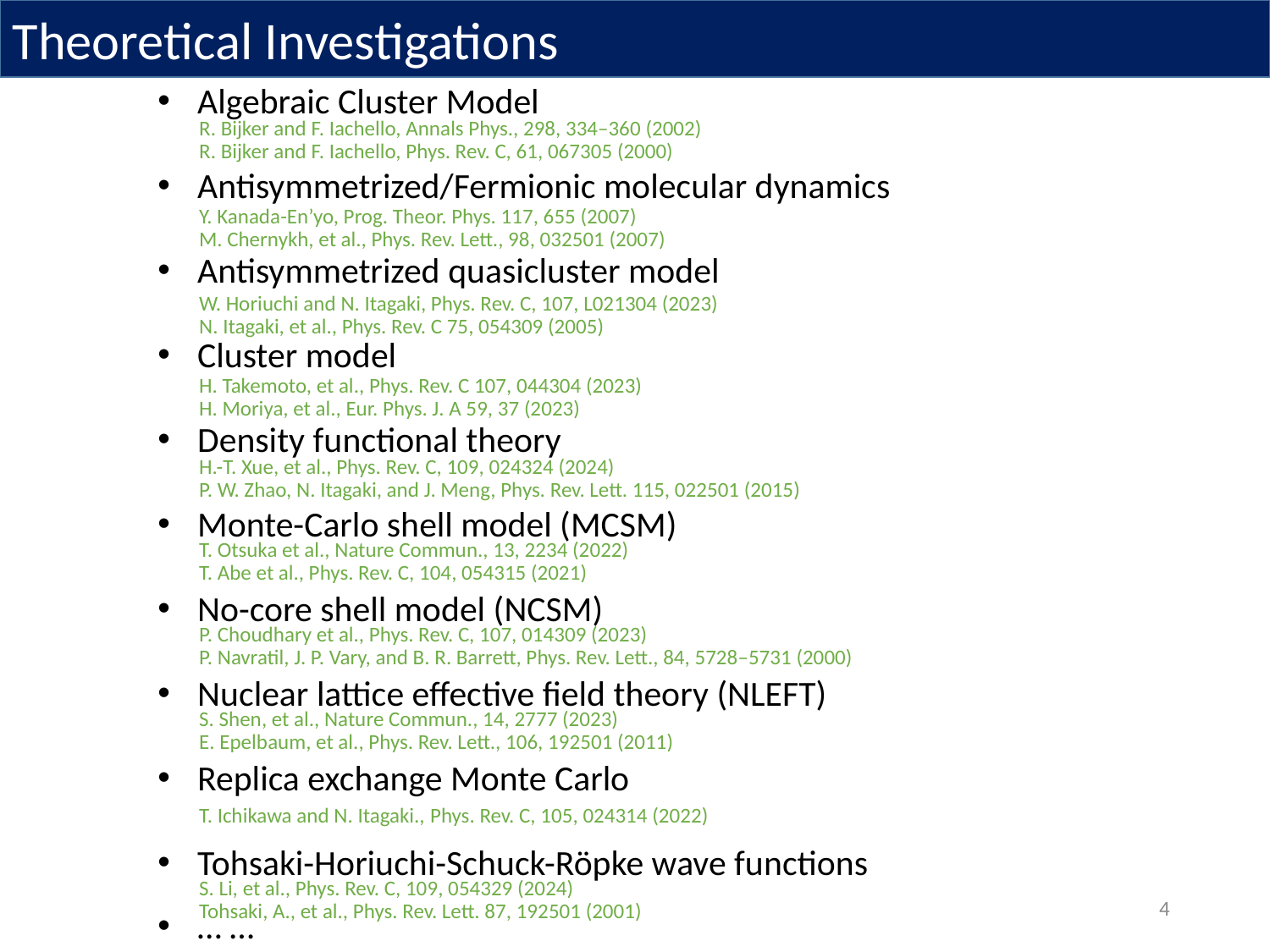

Theoretical Investigations
Algebraic Cluster Model

Antisymmetrized/Fermionic molecular dynamics

Antisymmetrized quasicluster model

Cluster model

Density functional theory

Monte-Carlo shell model (MCSM)

No-core shell model (NCSM)

Nuclear lattice effective field theory (NLEFT)

Replica exchange Monte Carlo

Tohsaki-Horiuchi-Schuck-Röpke wave functions
… …
R. Bijker and F. Iachello, Annals Phys., 298, 334–360 (2002)
R. Bijker and F. Iachello, Phys. Rev. C, 61, 067305 (2000)
Y. Kanada-En’yo, Prog. Theor. Phys. 117, 655 (2007)
M. Chernykh, et al., Phys. Rev. Lett., 98, 032501 (2007)
W. Horiuchi and N. Itagaki, Phys. Rev. C, 107, L021304 (2023)
N. Itagaki, et al., Phys. Rev. C 75, 054309 (2005)
H. Takemoto, et al., Phys. Rev. C 107, 044304 (2023)
H. Moriya, et al., Eur. Phys. J. A 59, 37 (2023)
H.-T. Xue, et al., Phys. Rev. C, 109, 024324 (2024)
P. W. Zhao, N. Itagaki, and J. Meng, Phys. Rev. Lett. 115, 022501 (2015)
T. Otsuka et al., Nature Commun., 13, 2234 (2022)
T. Abe et al., Phys. Rev. C, 104, 054315 (2021)
P. Choudhary et al., Phys. Rev. C, 107, 014309 (2023)
P. Navratil, J. P. Vary, and B. R. Barrett, Phys. Rev. Lett., 84, 5728–5731 (2000)
S. Shen, et al., Nature Commun., 14, 2777 (2023)
E. Epelbaum, et al., Phys. Rev. Lett., 106, 192501 (2011)
T. Ichikawa and N. Itagaki., Phys. Rev. C, 105, 024314 (2022)
S. Li, et al., Phys. Rev. C, 109, 054329 (2024)
Tohsaki, A., et al., Phys. Rev. Lett. 87, 192501 (2001)
4